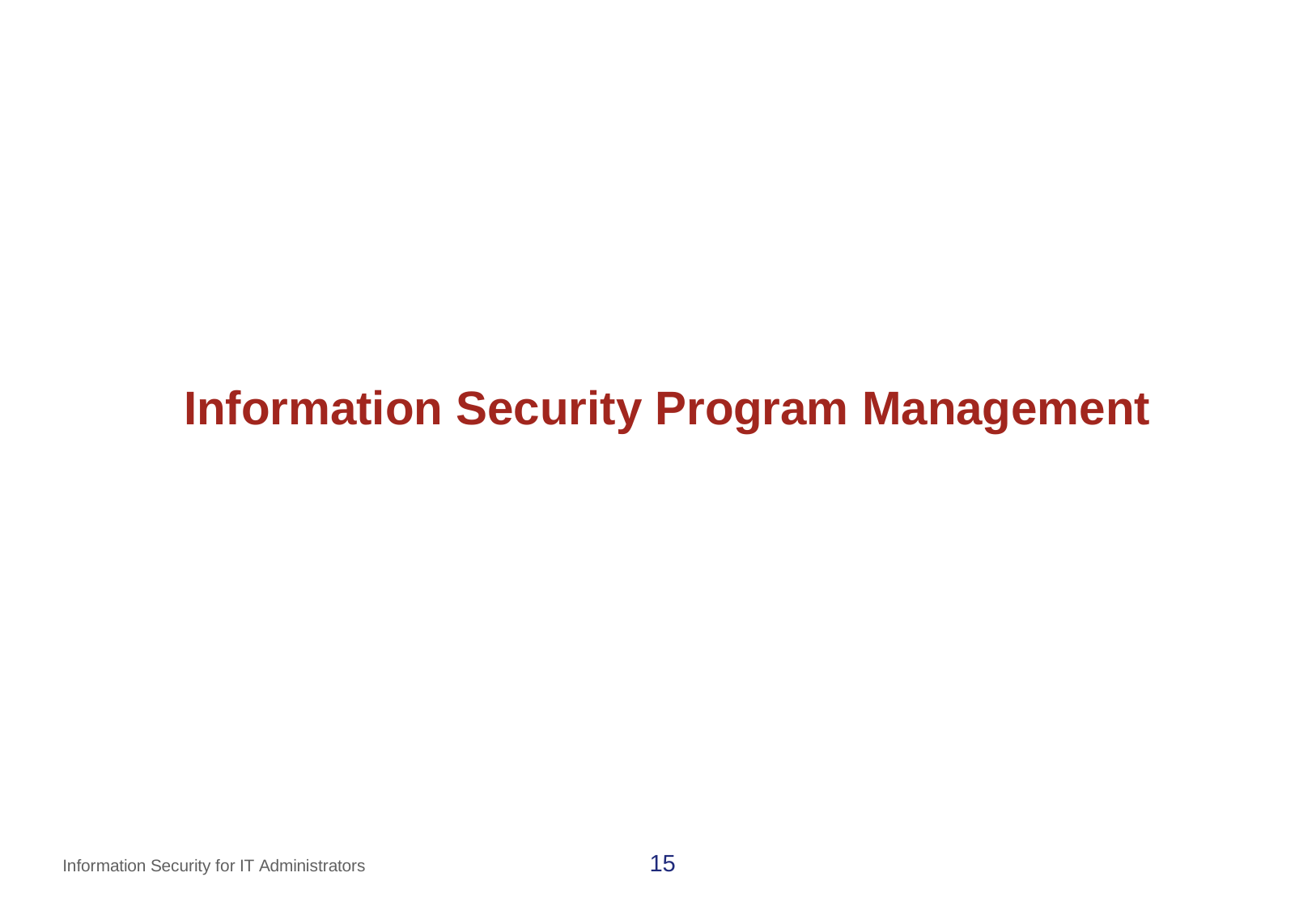

# Information Security Program Management
15
Information Security for IT Administrators